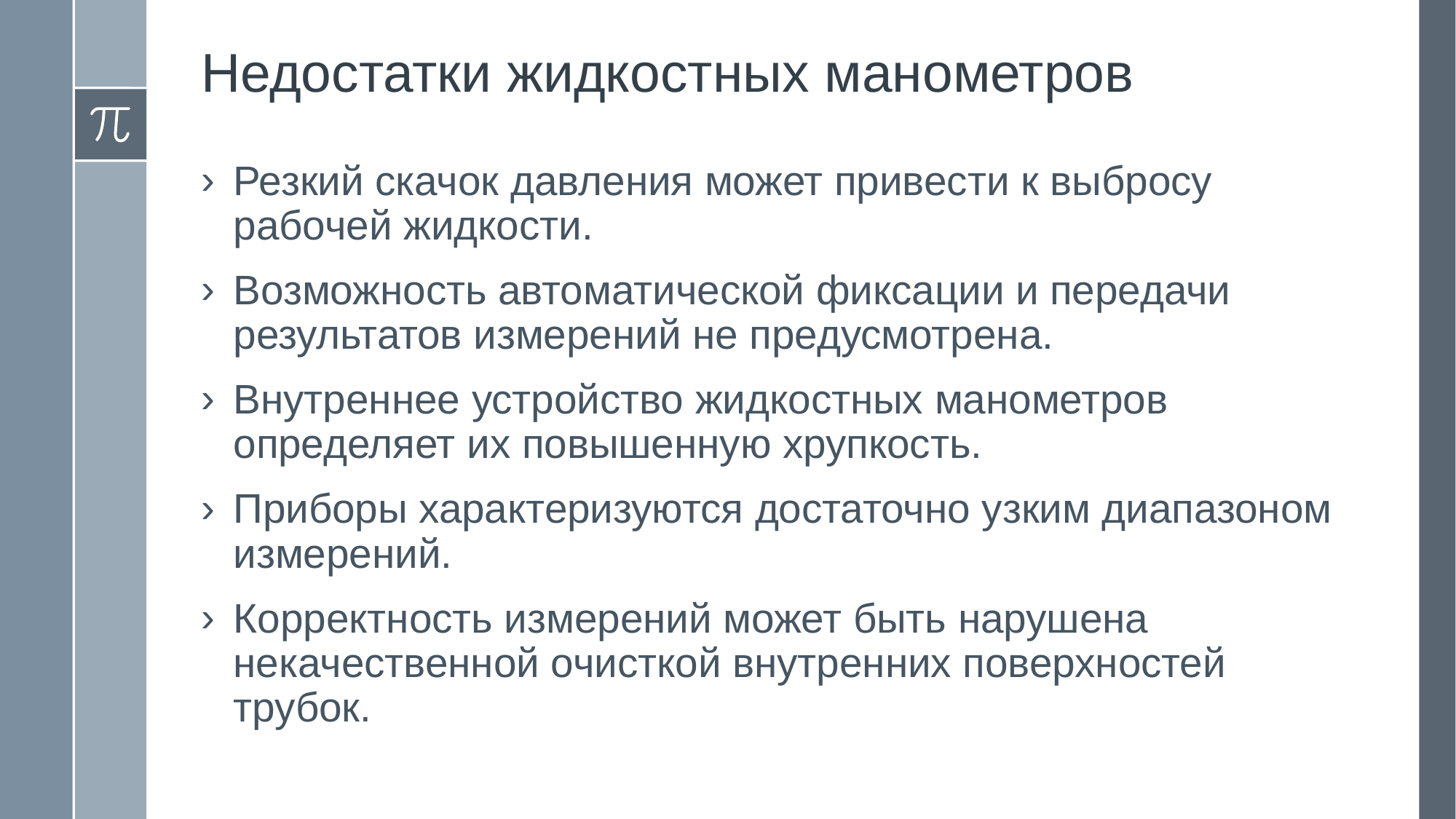

Недостатки жидкостных манометров
Резкий скачок давления может привести к выбросу рабочей жидкости.
Возможность автоматической фиксации и передачи результатов измерений не предусмотрена.
Внутреннее устройство жидкостных манометров определяет их повышенную хрупкость.
Приборы характеризуются достаточно узким диапазоном измерений.
Корректность измерений может быть нарушена некачественной очисткой внутренних поверхностей трубок.